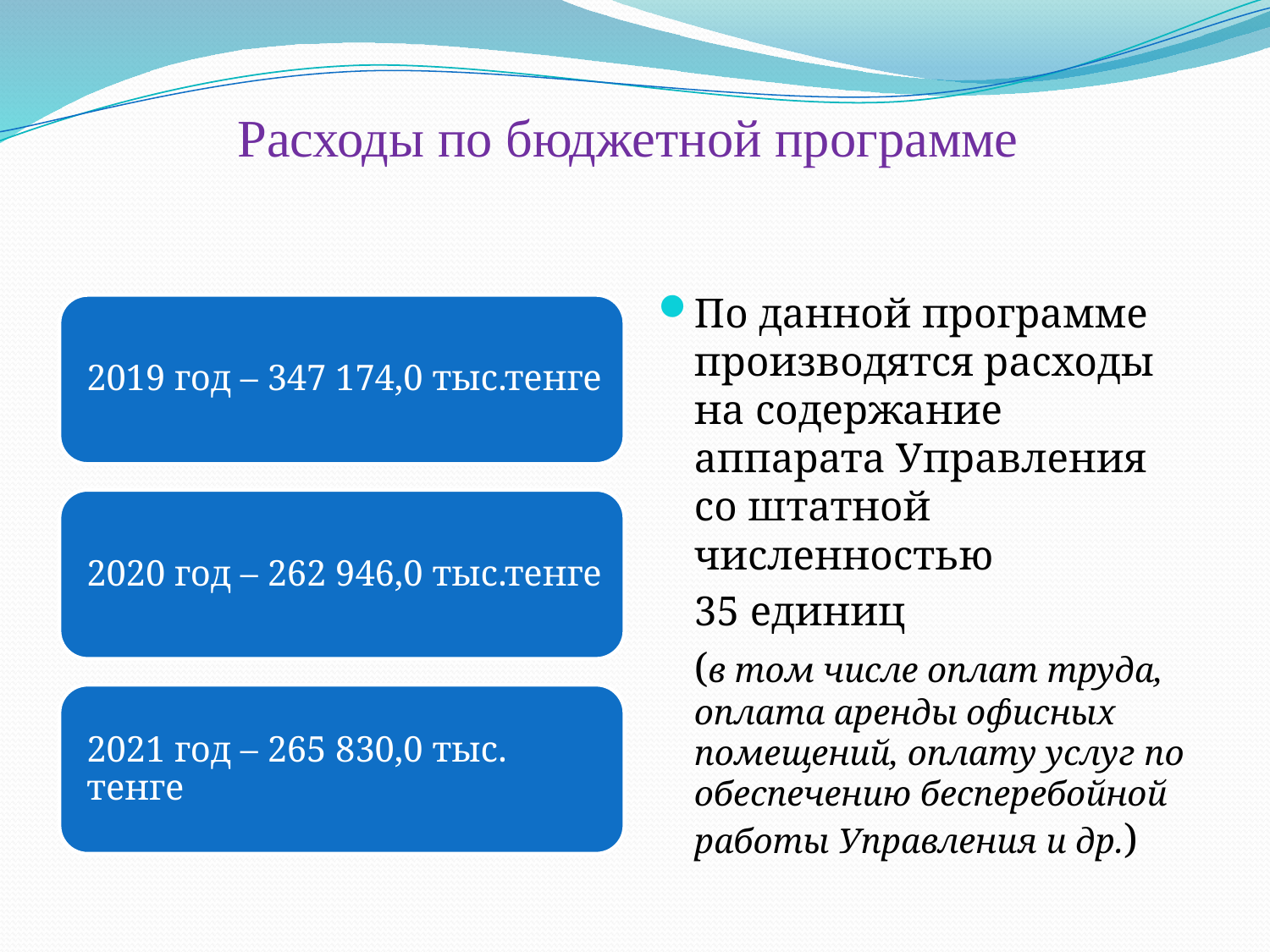

# Расходы по бюджетной программе
По данной программе производятся расходы  на содержание аппарата Управления со штатной численностью
 	35 единиц
	(в том числе оплат труда, оплата аренды офисных помещений, оплату услуг по обеспечению бесперебойной работы Управления и др.)
2019 год – 347 174,0 тыс.тенге
2020 год – 262 946,0 тыс.тенге
2021 год – 265 830,0 тыс. тенге